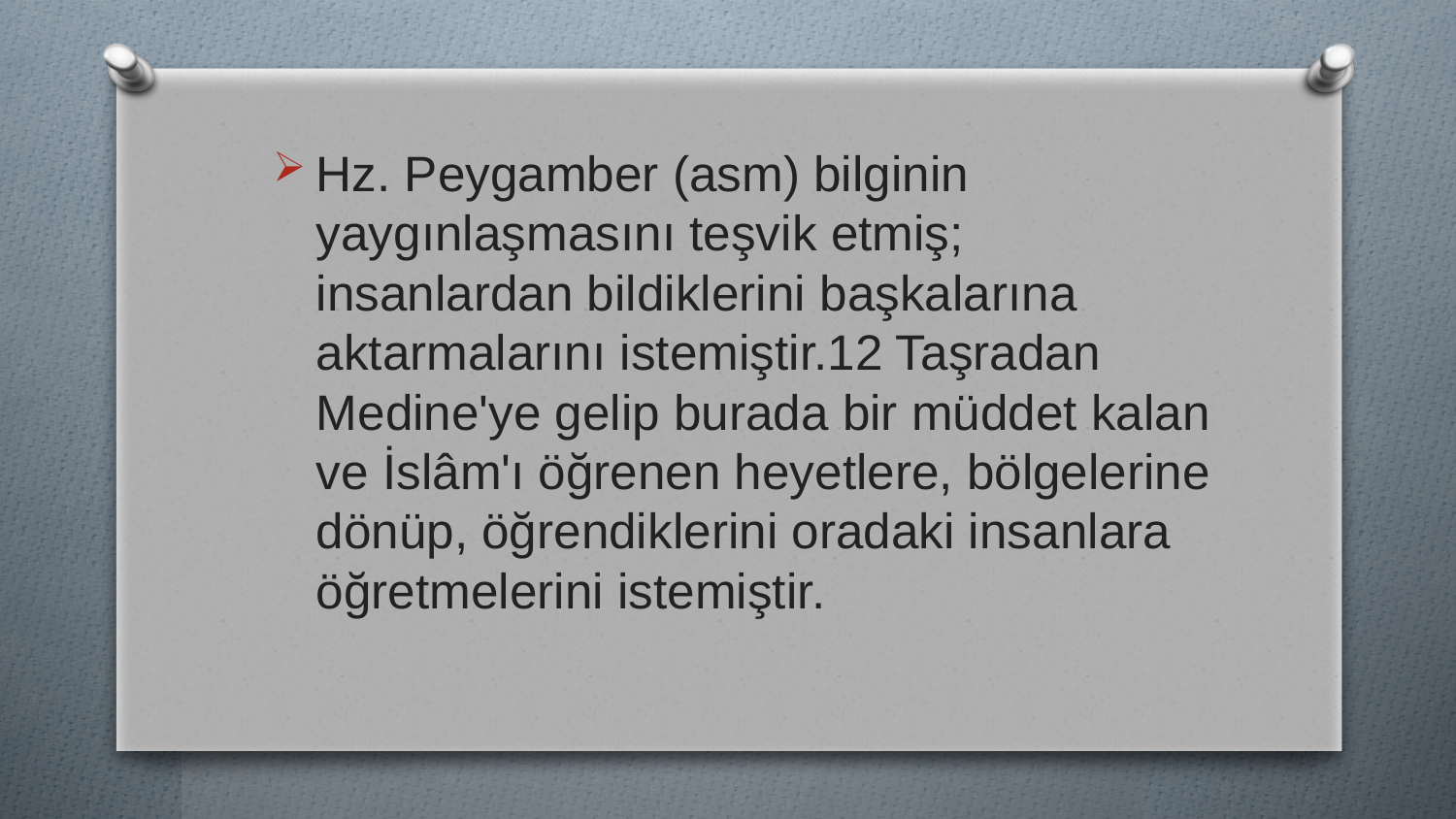

Hz. Peygamber (asm) bilginin yaygınlaşmasını teşvik etmiş; insanlardan bildiklerini başkalarına aktarmalarını istemiştir.12 Taşradan Medine'ye gelip burada bir müddet kalan ve İslâm'ı öğrenen heyetlere, bölgelerine dönüp, öğrendiklerini oradaki insanlara öğretmelerini istemiştir.